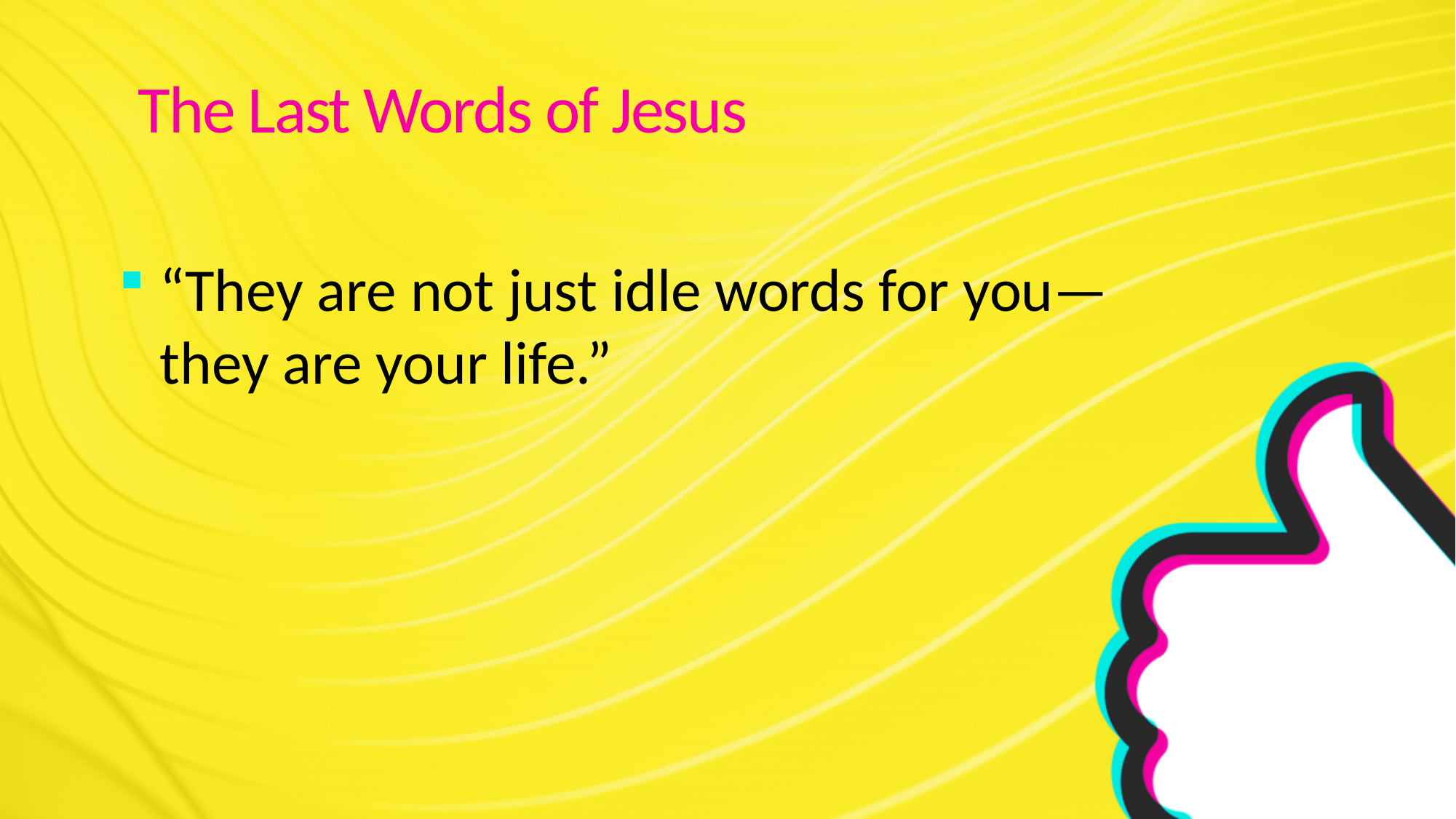

# The Last Words of Jesus

“They are not just idle words for you—they are your life.”